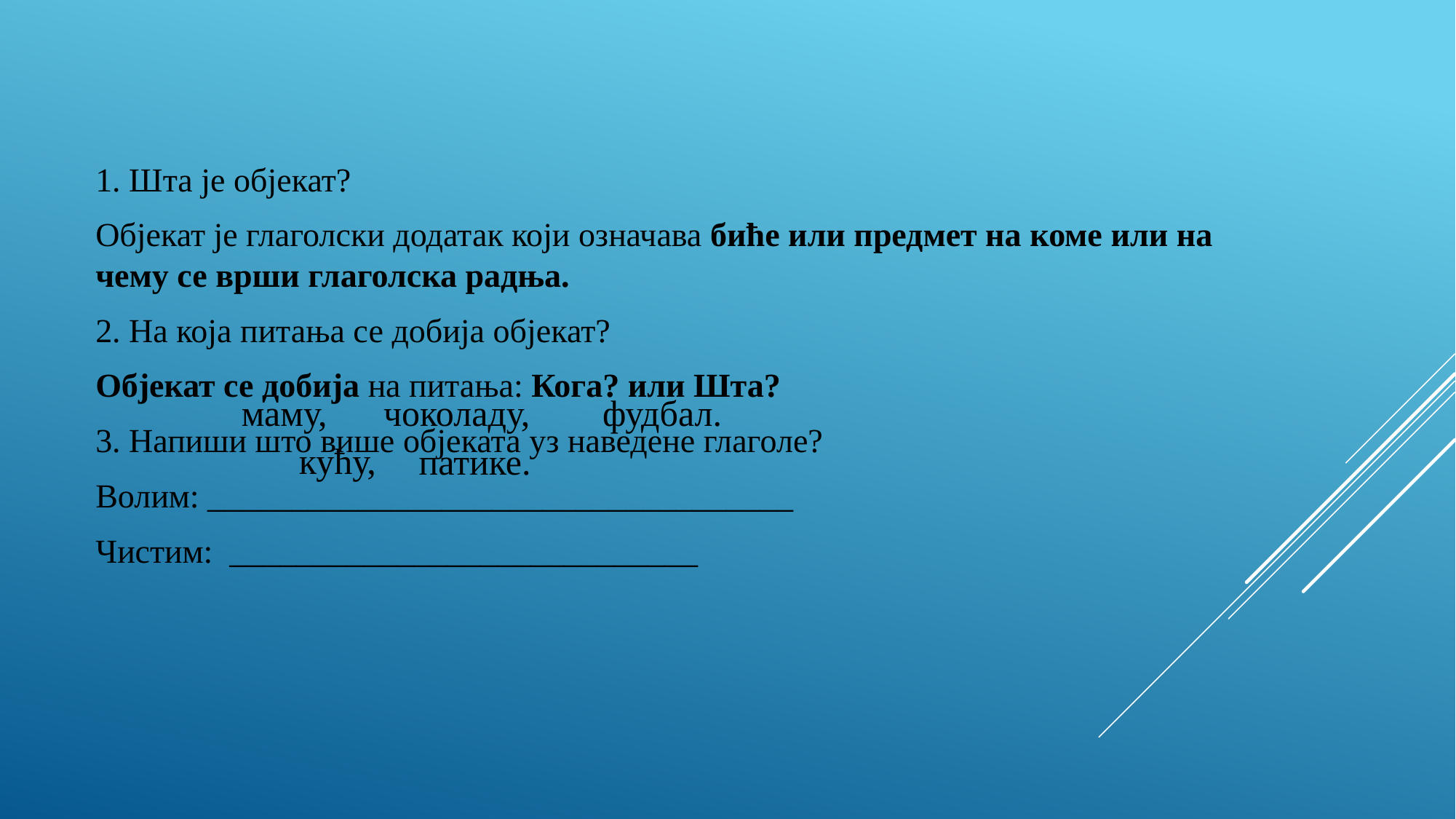

1. Шта је објекат?
Објекат је глаголски додатак који означава биће или предмет на коме или на чему се врши глаголска радња.
2. На која питања се добија објекат?
Објекат се добија на питања: Кога? или Шта?
3. Напиши што више објеката уз наведене глаголе?
Волим: ___________________________________
Чистим:  ____________________________

маму,
чоколаду,
фудбал.
кућу,
патике.